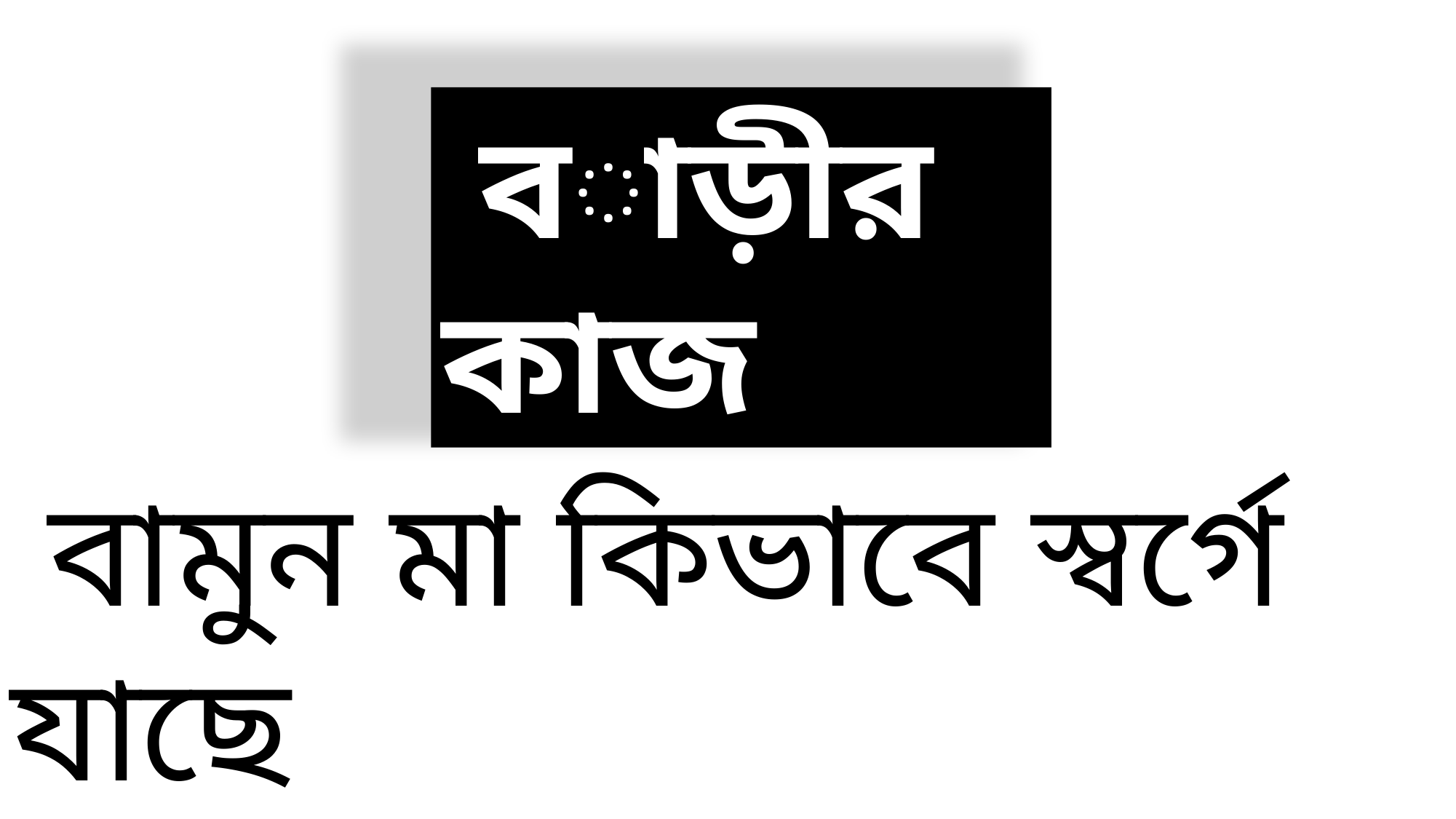

বাড়ীর কাজ
 বামুন মা কিভাবে স্বর্গে যাছে
     ব্যাখ্যা করে আনবে?